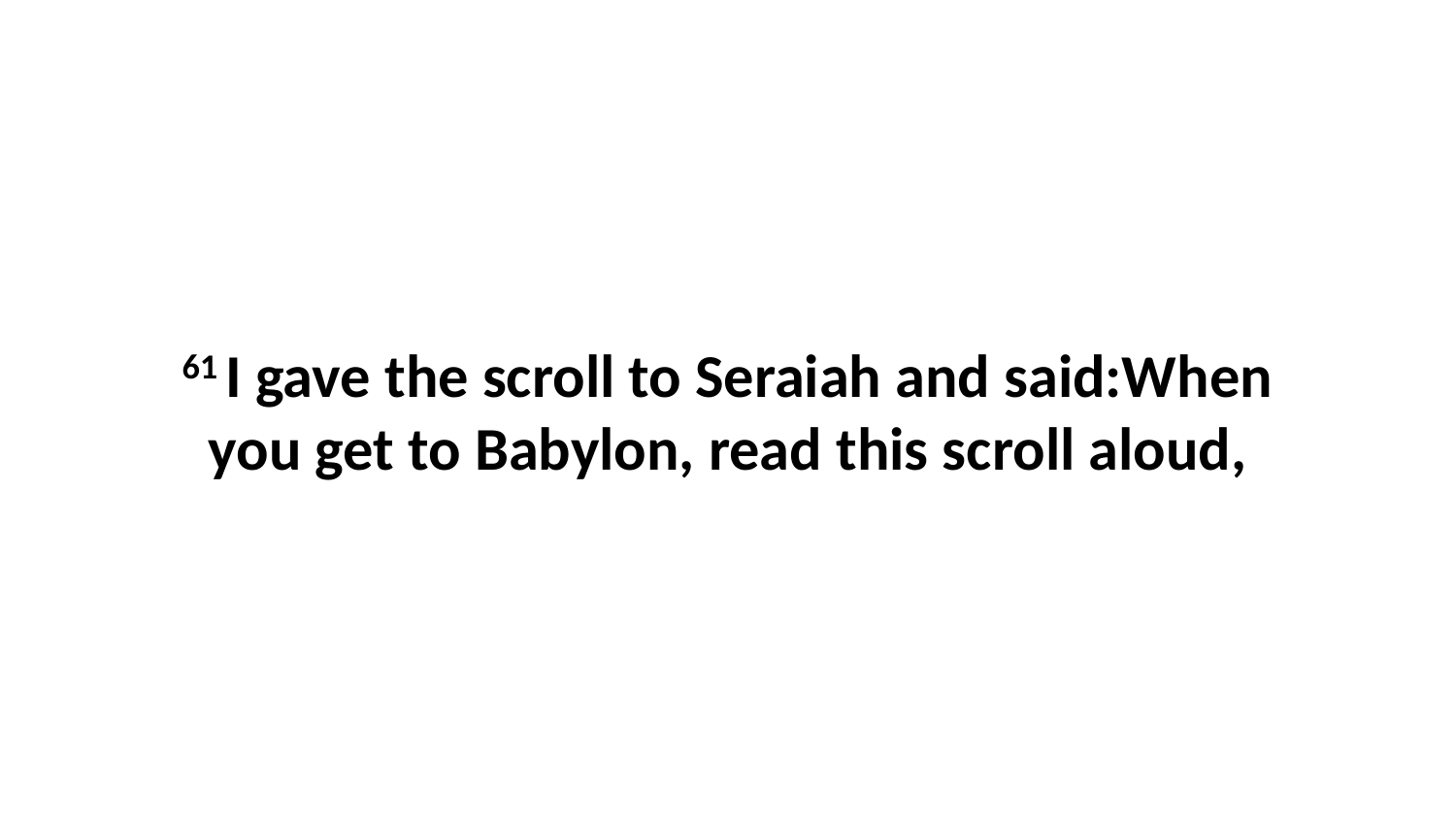

61 I gave the scroll to Seraiah and said:When you get to Babylon, read this scroll aloud,